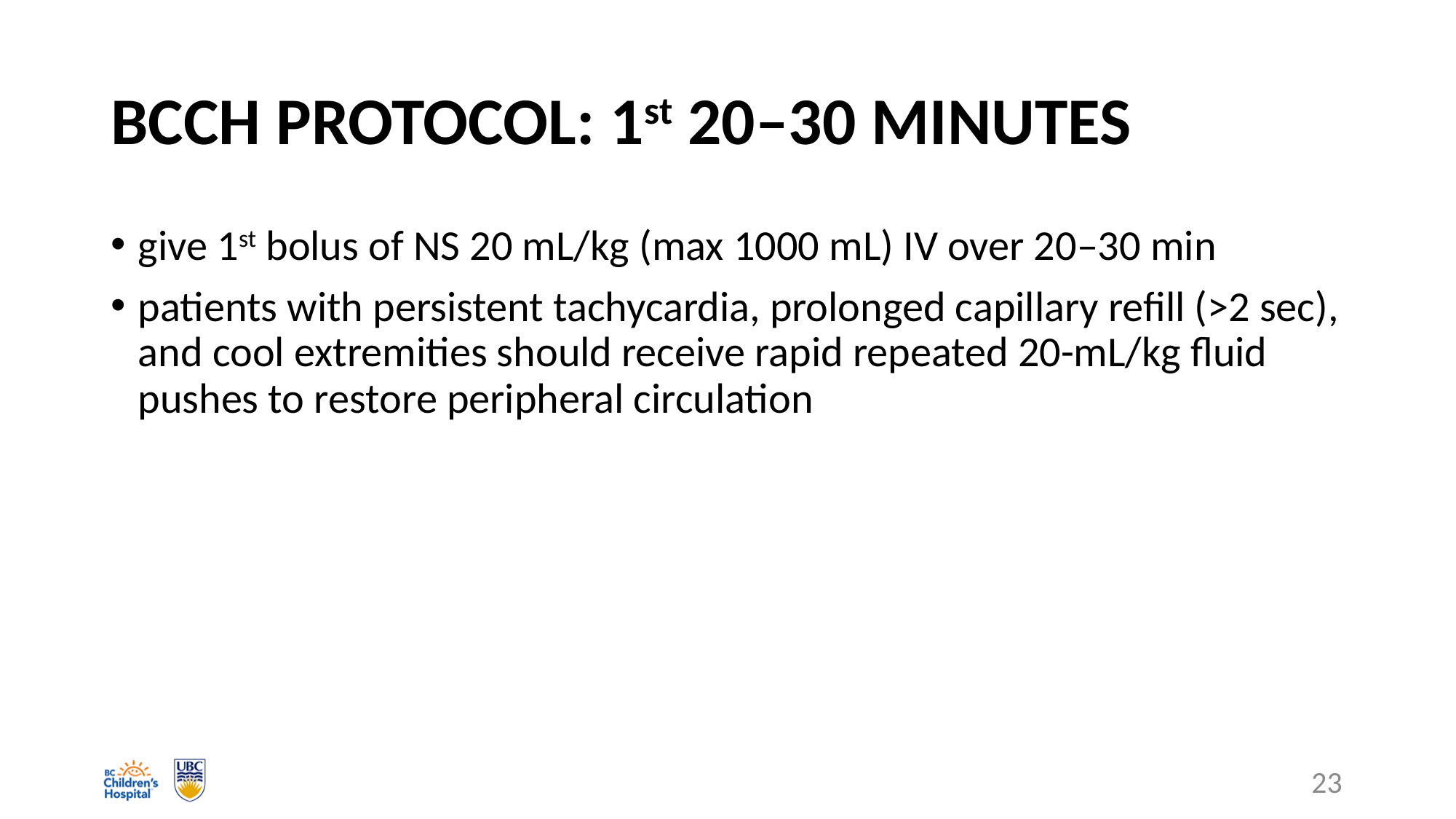

# BCCH PROTOCOL: 1st 20–30 MINUTES
give 1st bolus of NS 20 mL/kg (max 1000 mL) IV over 20–30 min
patients with persistent tachycardia, prolonged capillary refill (>2 sec), and cool extremities should receive rapid repeated 20-mL/kg fluid pushes to restore peripheral circulation
23